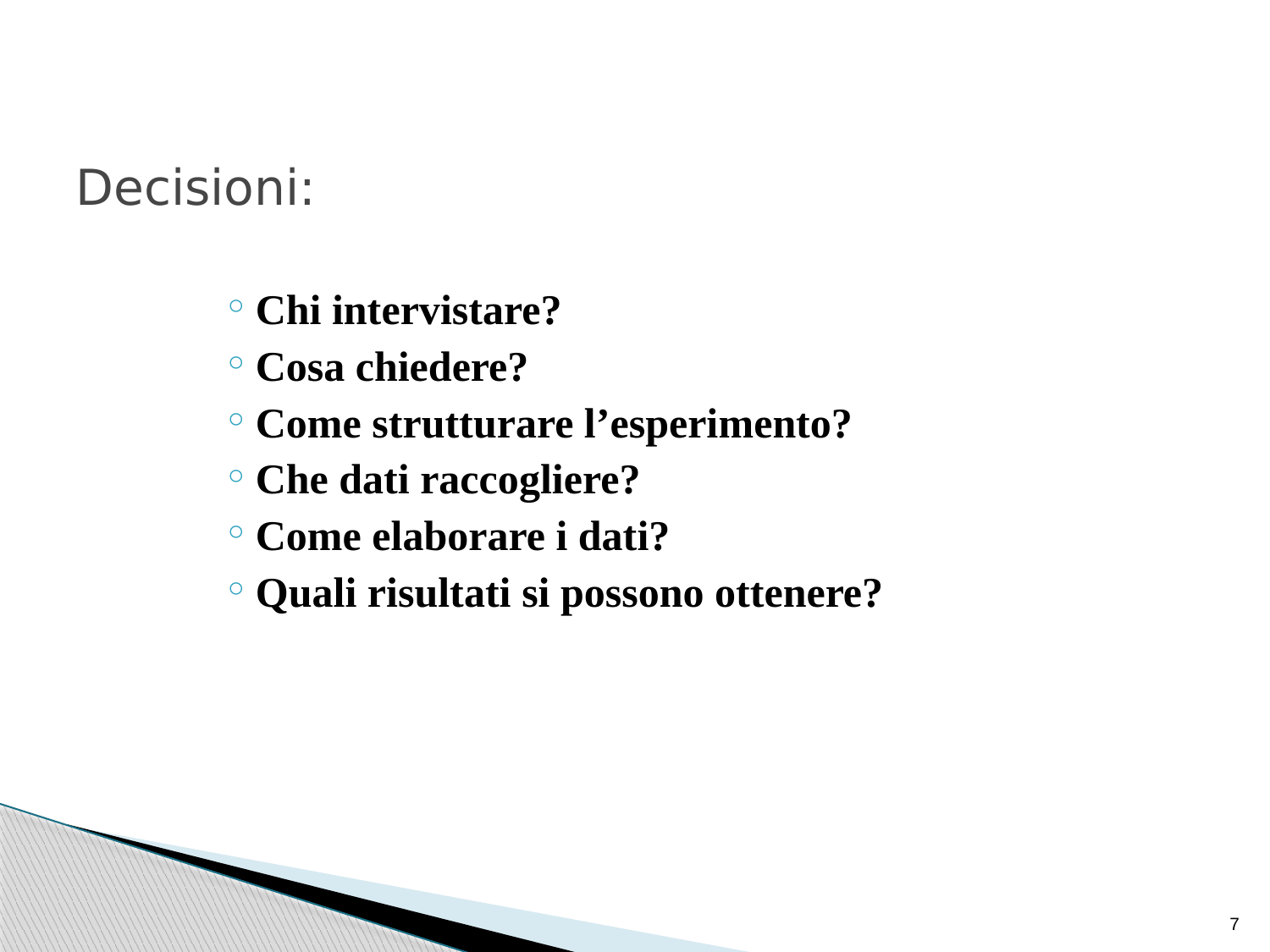

# Decisioni:
Chi intervistare?
Cosa chiedere?
Come strutturare l’esperimento?
Che dati raccogliere?
Come elaborare i dati?
Quali risultati si possono ottenere?
7